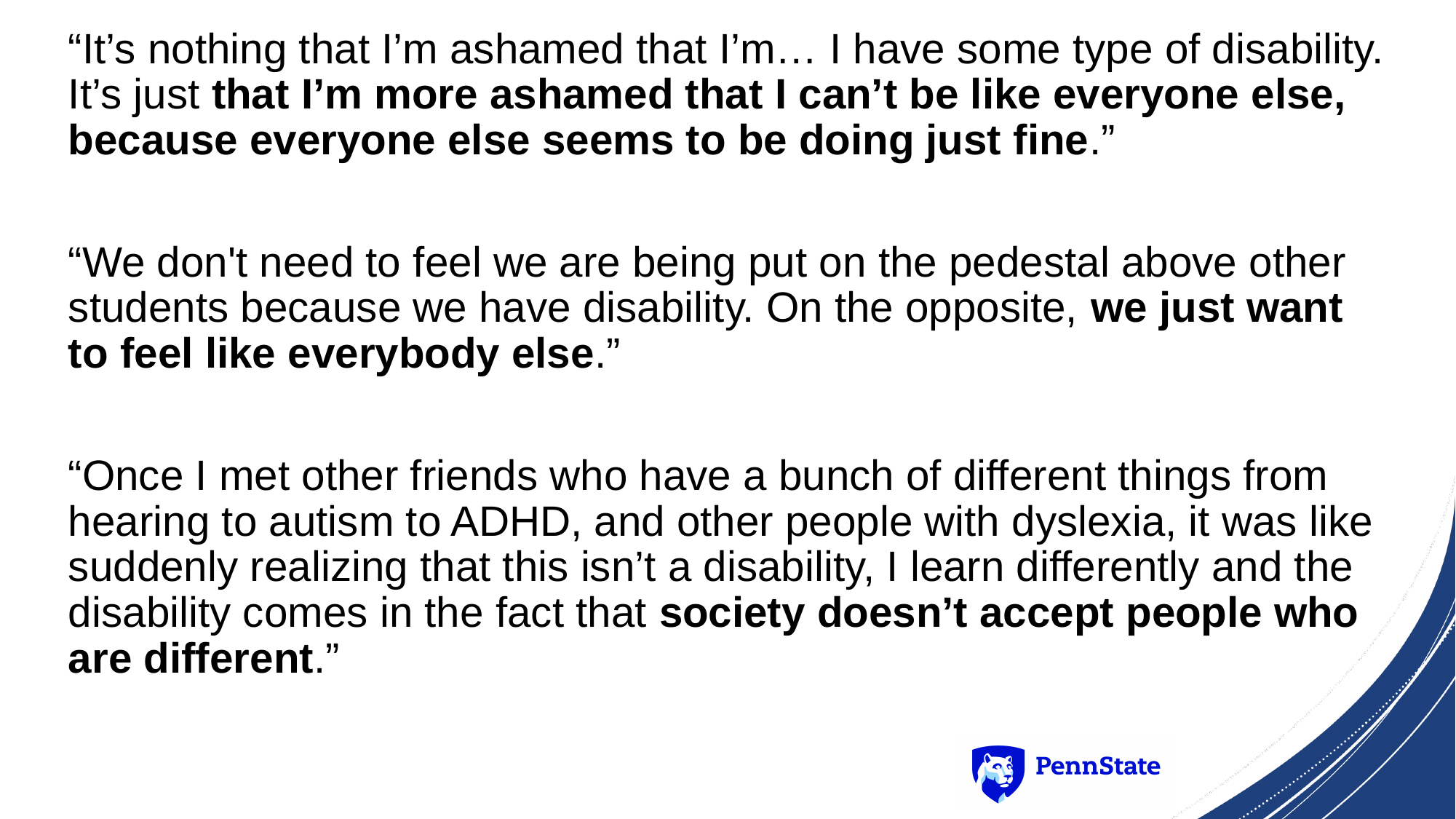

“It’s nothing that I’m ashamed that I’m… I have some type of disability. It’s just that I’m more ashamed that I can’t be like everyone else, because everyone else seems to be doing just fine.”

“We don't need to feel we are being put on the pedestal above other students because we have disability. On the opposite, we just want to feel like everybody else.”

“Once I met other friends who have a bunch of different things from hearing to autism to ADHD, and other people with dyslexia, it was like suddenly realizing that this isn’t a disability, I learn differently and the disability comes in the fact that society doesn’t accept people who are different.”